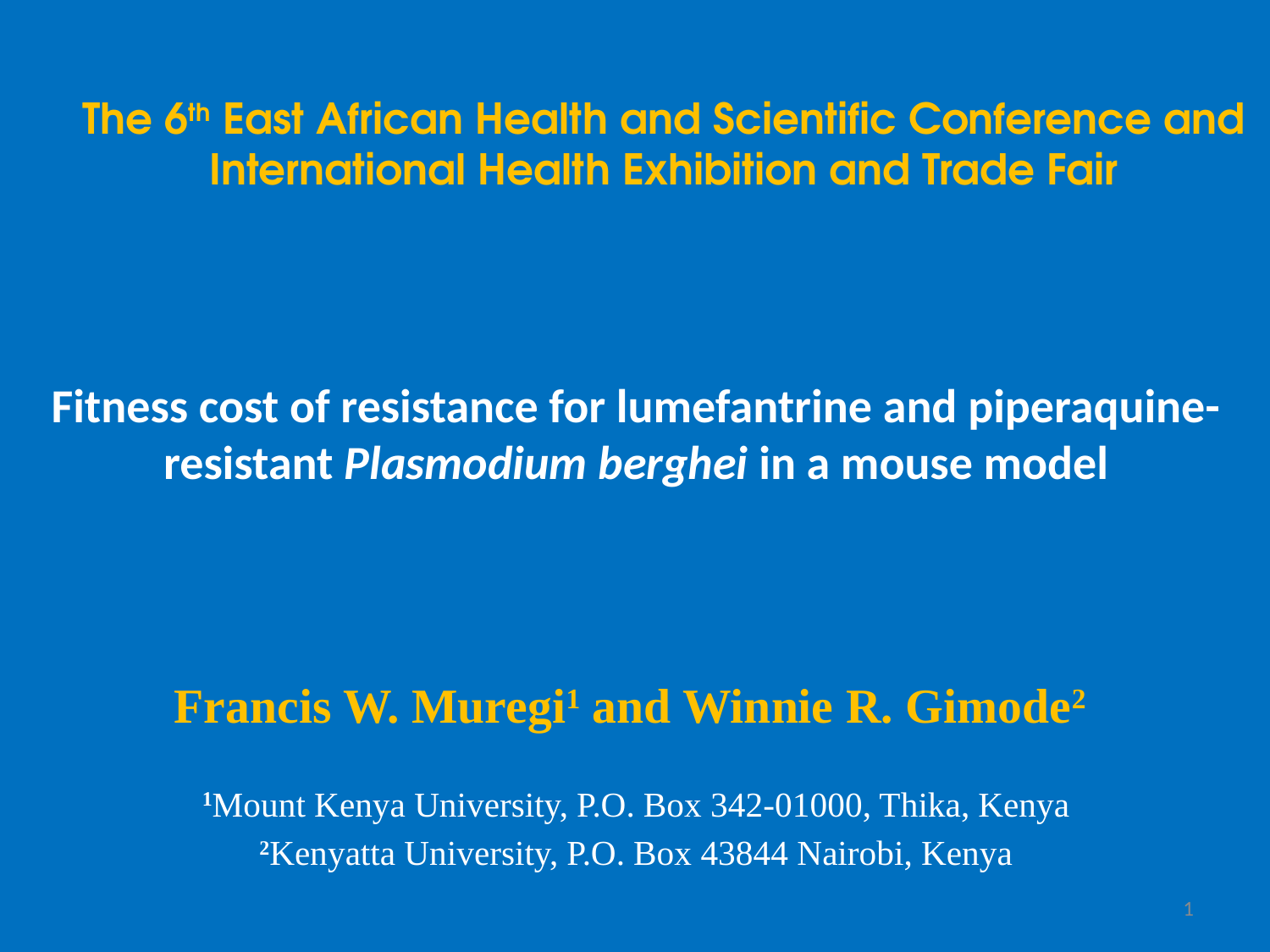

The 6th East African Health and Scientific Conference and International Health Exhibition and Trade Fair
# Fitness cost of resistance for lumefantrine and piperaquine-resistant Plasmodium berghei in a mouse model
Francis W. Muregi1 and Winnie R. Gimode2

1Mount Kenya University, P.O. Box 342-01000, Thika, Kenya
2Kenyatta University, P.O. Box 43844 Nairobi, Kenya
1